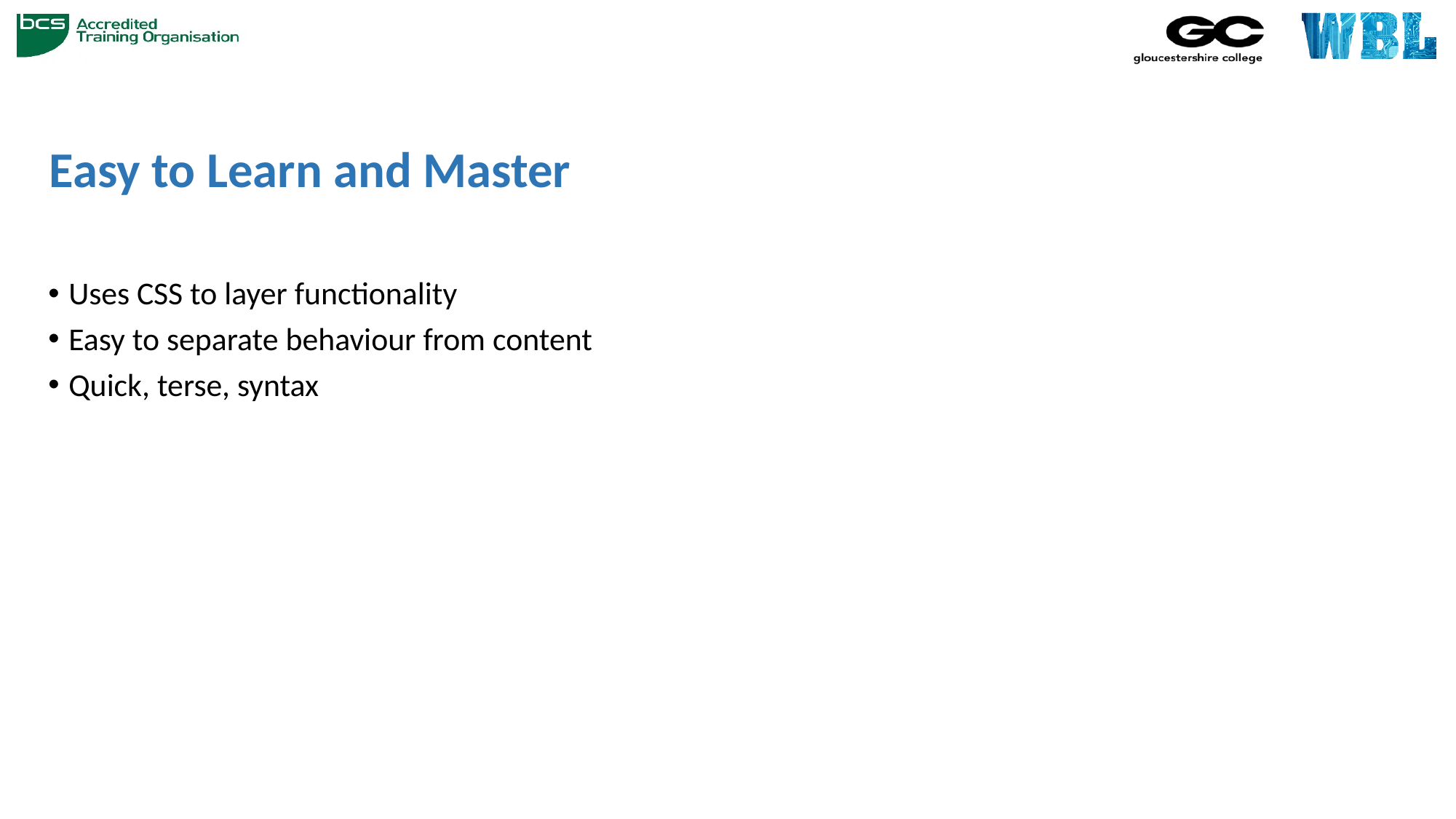

# Easy to Learn and Master
Uses CSS to layer functionality
Easy to separate behaviour from content
Quick, terse, syntax